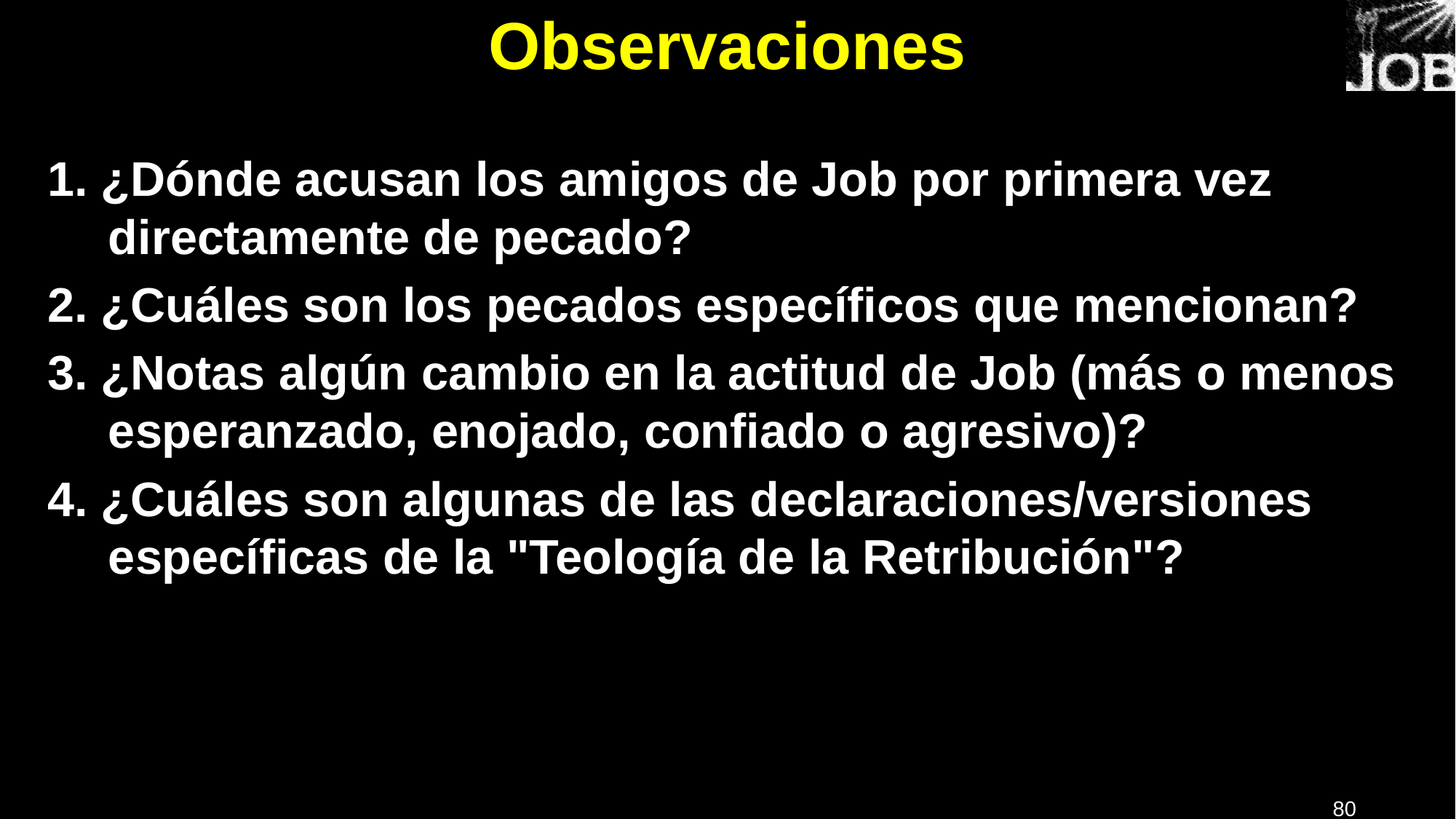

# Observaciones
1. ¿Dónde acusan los amigos de Job por primera vez directamente de pecado?
2. ¿Cuáles son los pecados específicos que mencionan?
3. ¿Notas algún cambio en la actitud de Job (más o menos esperanzado, enojado, confiado o agresivo)?
4. ¿Cuáles son algunas de las declaraciones/versiones específicas de la "Teología de la Retribución"?

80